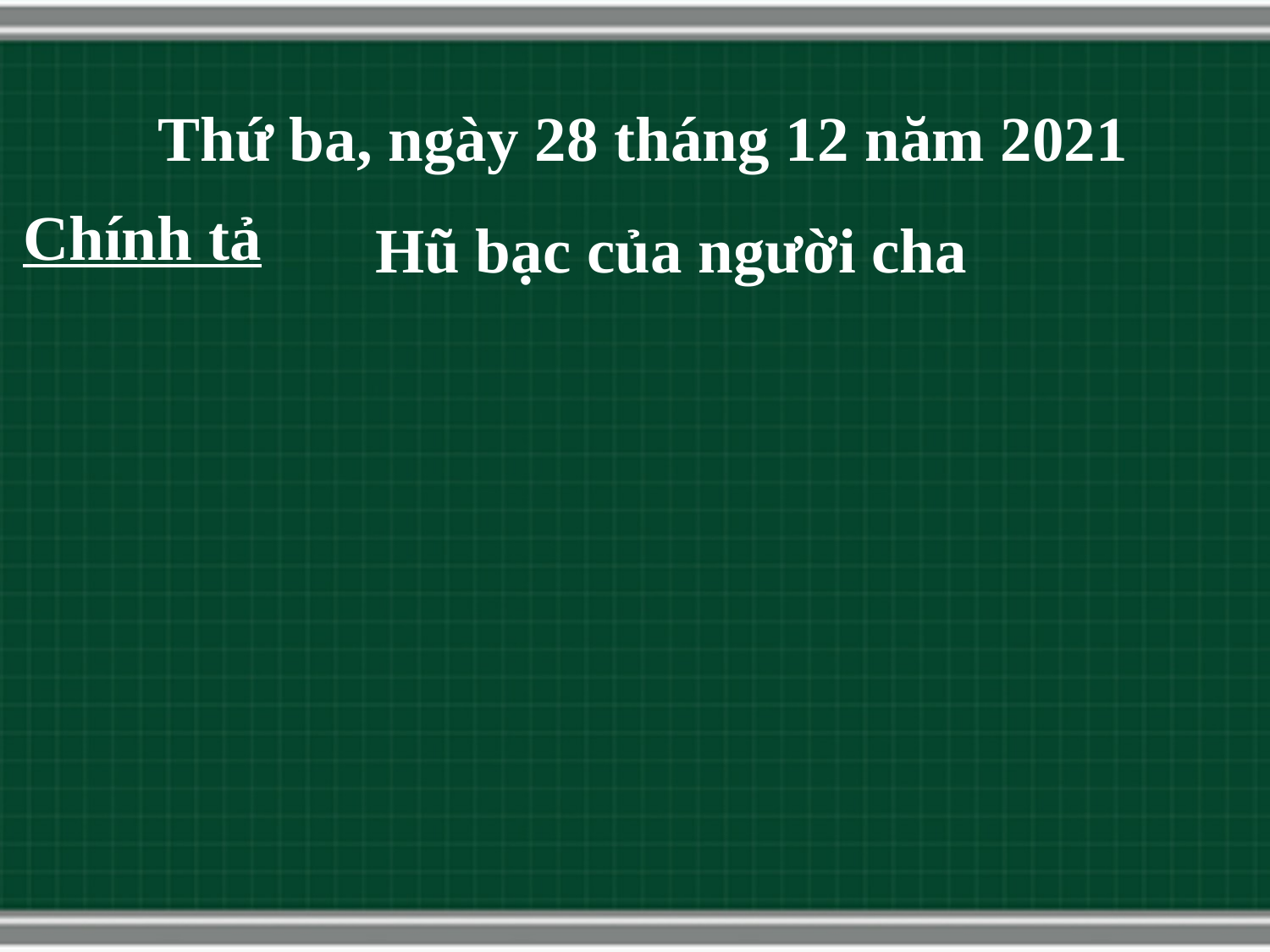

Thứ ba, ngày 28 tháng 12 năm 2021
Chính tả
Hũ bạc của người cha